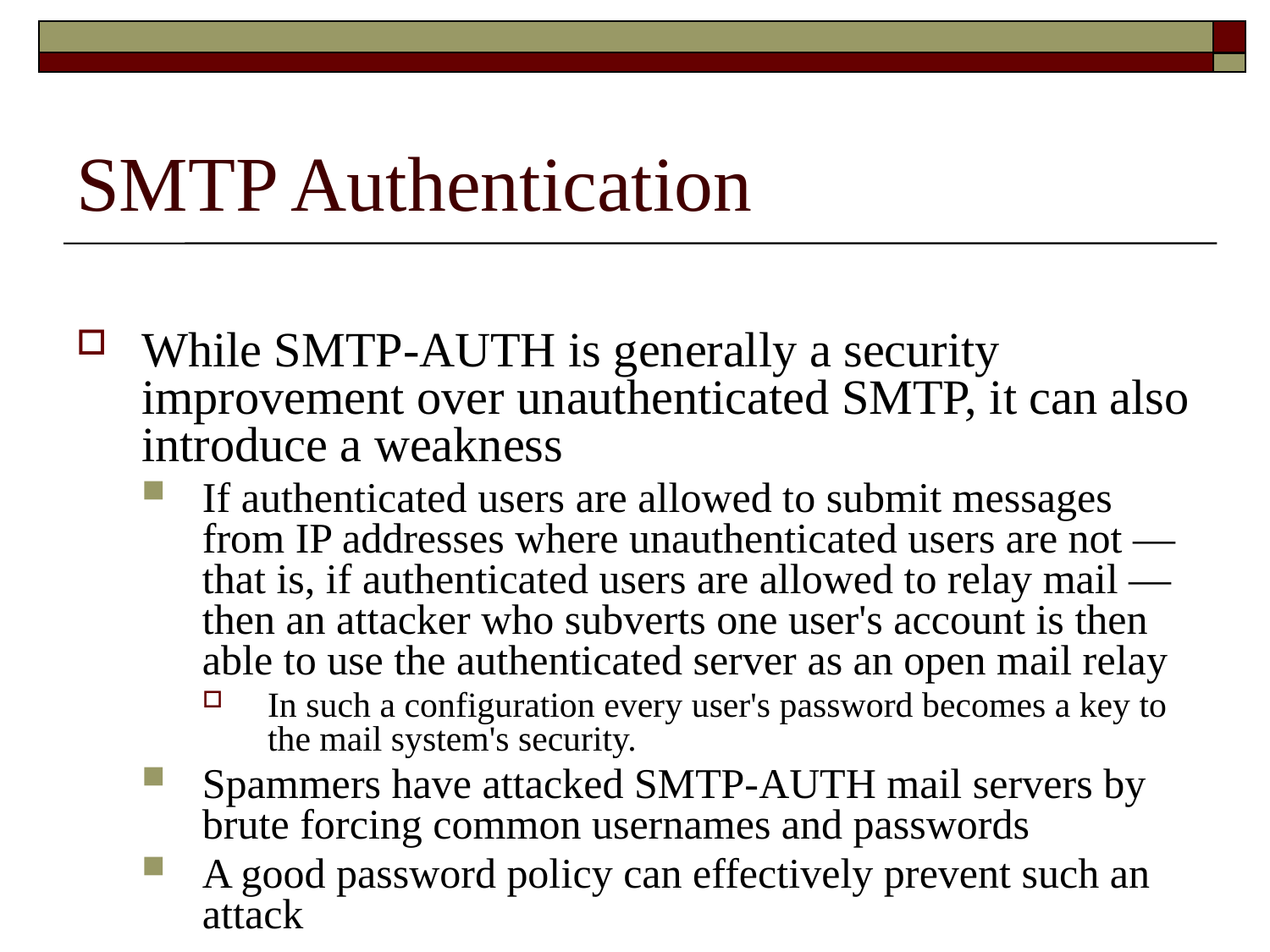

# SMTP Authentication

While SMTP-AUTH is generally a security improvement over unauthenticated SMTP, it can also introduce a weakness
If authenticated users are allowed to submit messages from IP addresses where unauthenticated users are not — that is, if authenticated users are allowed to relay mail — then an attacker who subverts one user's account is then able to use the authenticated server as an open mail relay
In such a configuration every user's password becomes a key to the mail system's security.
Spammers have attacked SMTP-AUTH mail servers by brute forcing common usernames and passwords
A good password policy can effectively prevent such an attack